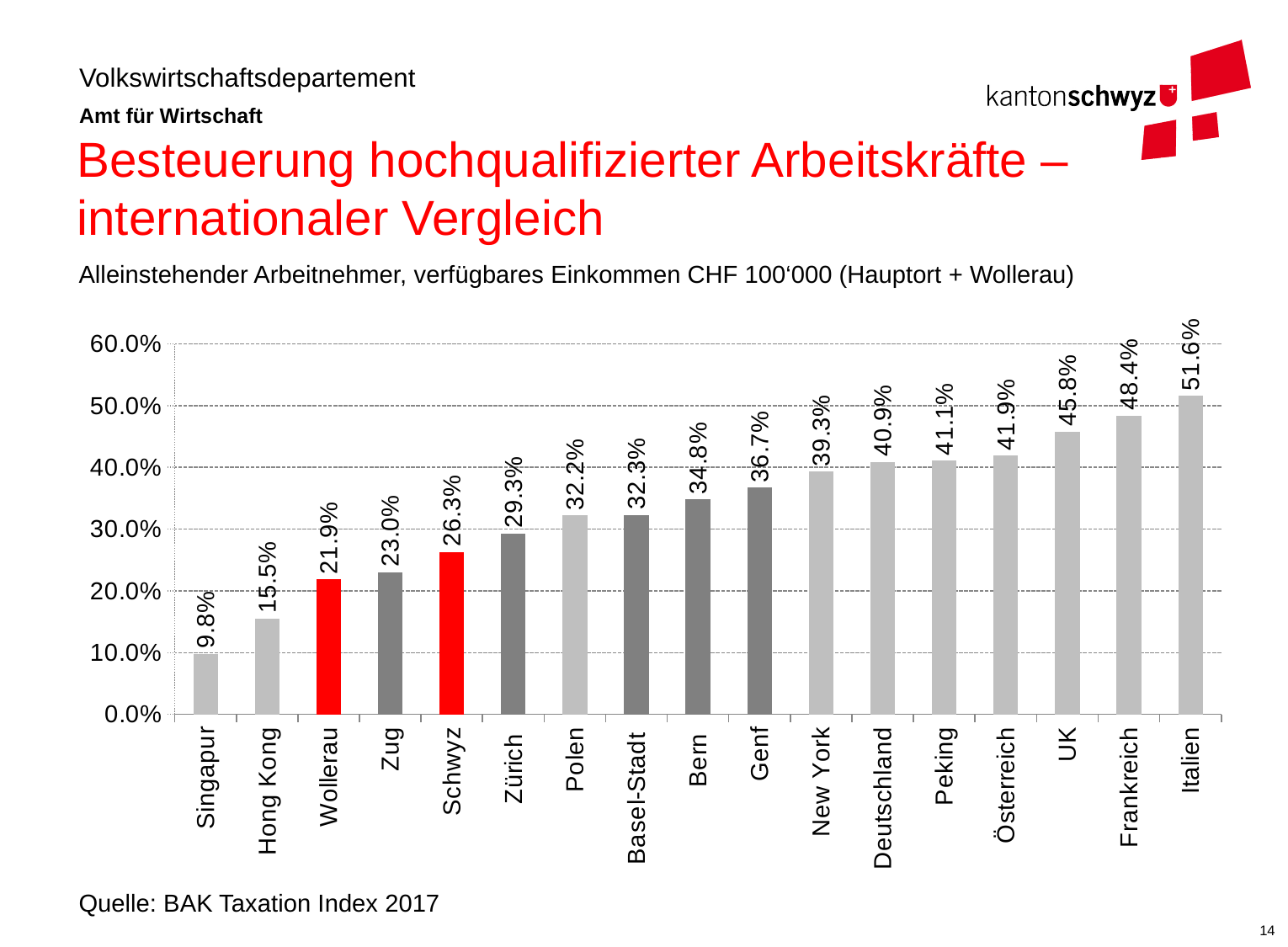

Besteuerung hochqualifizierter Arbeitskräfte – internationaler Vergleich

Alleinstehender Arbeitnehmer, verfügbares Einkommen CHF 100‘000 (Hauptort + Wollerau)

### Chart

| Category |  |
|---|---|
| Singapur | 0.098 |
| Hong Kong | 0.155 |
| Wollerau | 0.219 |
| Zug | 0.23 |
| Schwyz | 0.263 |
| Zürich  | 0.293 |
| Polen | 0.322 |
| Basel-Stadt  | 0.323 |
| Bern  | 0.348 |
| Genf | 0.367 |
| New York | 0.393 |
| Deutschland | 0.409 |
| Peking | 0.411 |
| Österreich | 0.419 |
| UK | 0.458 |
| Frankreich | 0.484 |
| Italien | 0.516 |
Quelle: BAK Taxation Index 2017
14